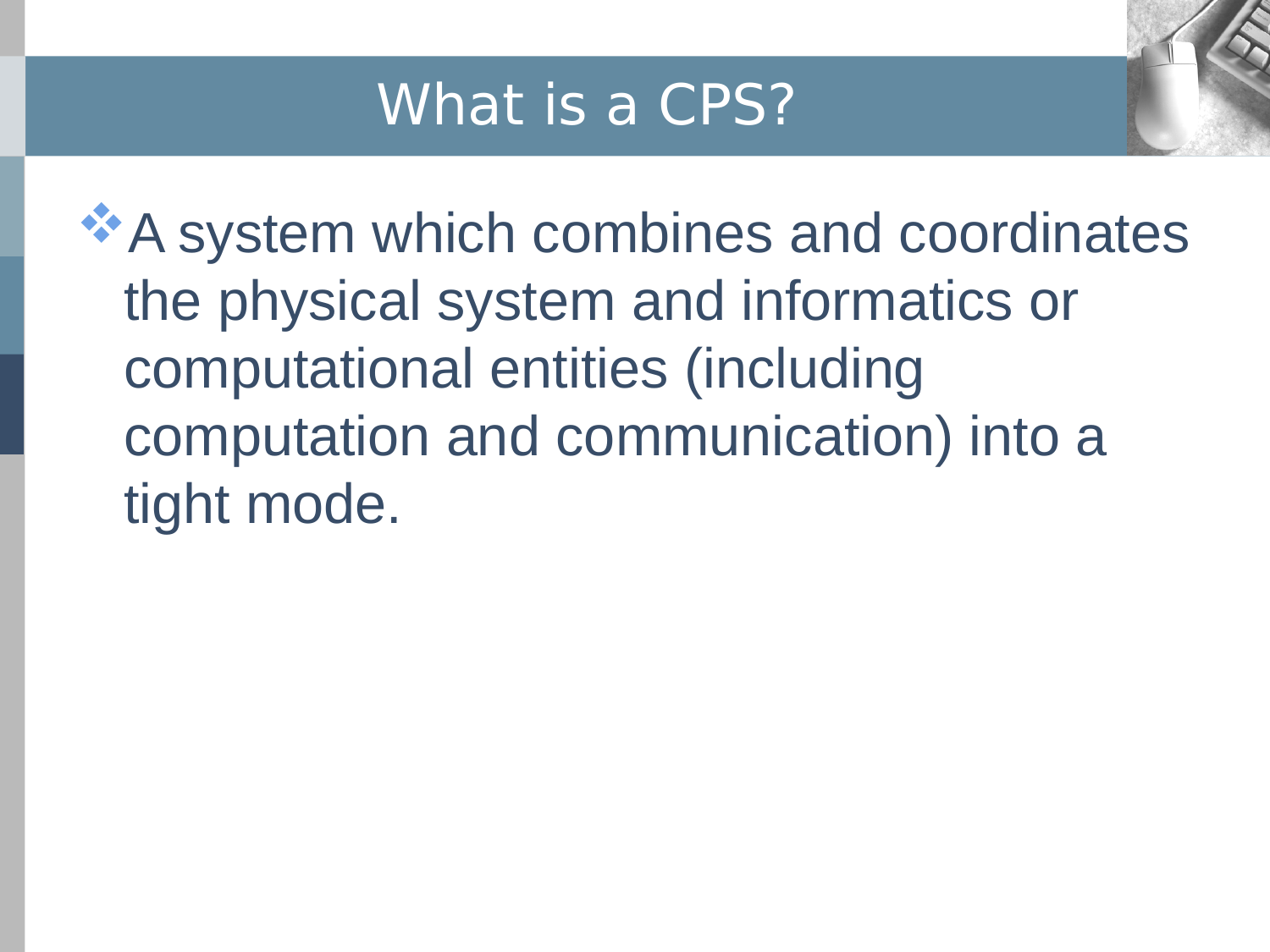

# What is a CPS?
A system which combines and coordinates the physical system and informatics or computational entities (including computation and communication) into a tight mode.